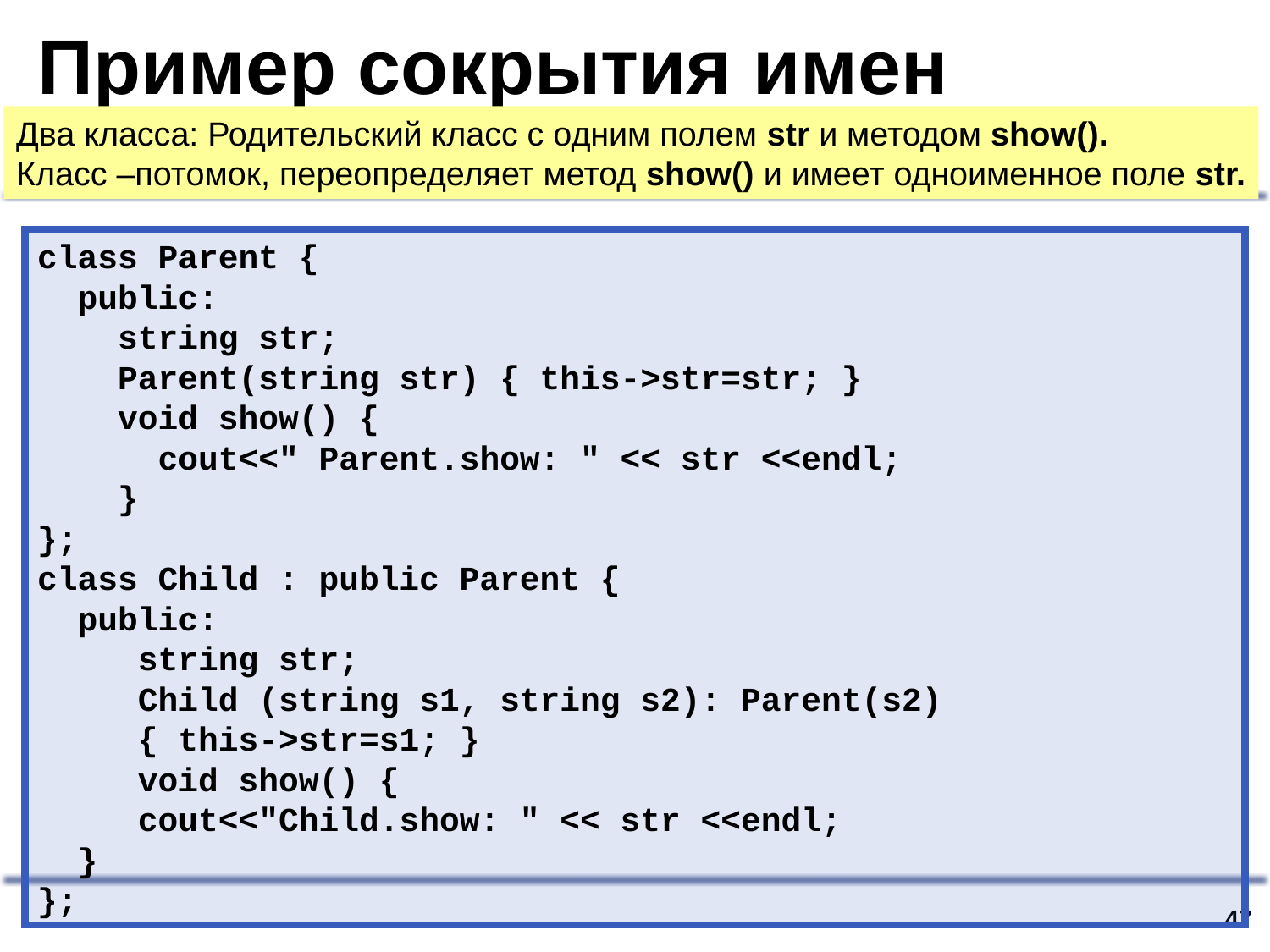

# Пример сокрытия имен
Два класса: Родительский класс с одним полем str и методом show().
Класс –потомок, переопределяет метод show() и имеет одноименное поле str.
class Parent {
  public:
    string str;
    Parent(string str) { this->str=str; }
    void show() {
      cout<<" Parent.show: " << str <<endl;
    }
};
class Child : public Parent {
  public:
     string str;
     Child (string s1, string s2): Parent(s2)
     { this->str=s1; }
     void show() {
     cout<<"Child.show: " << str <<endl;
  }
};
47